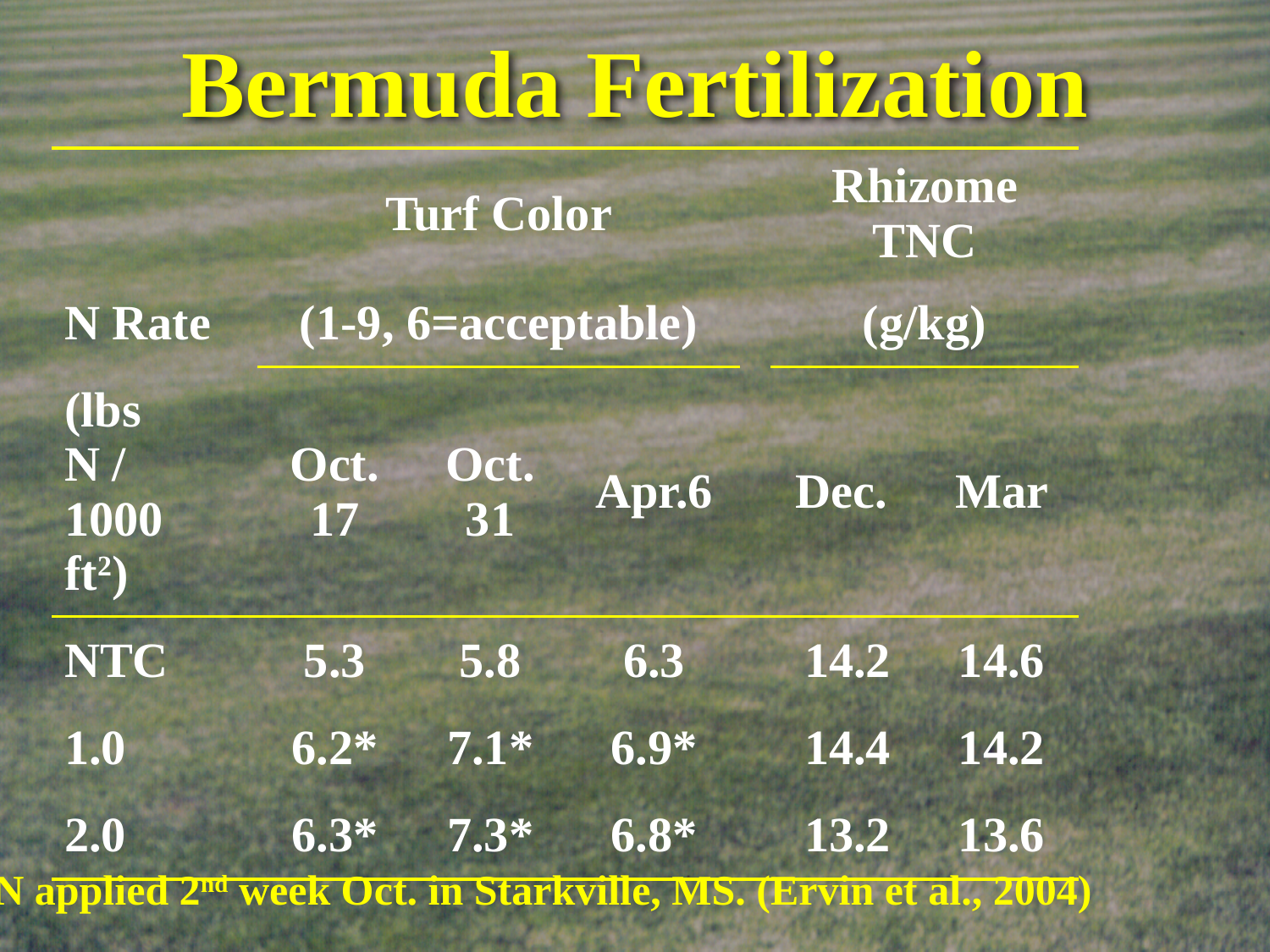

# Bermuda Fertilization
|  |  | Turf Color |  |  |  | Rhizome TNC |  |
| --- | --- | --- | --- | --- | --- | --- | --- |
| N Rate |  | (1-9, 6=acceptable) |  |  |  | (g/kg) |  |
| (lbs N / 1000 ft2) |  | Oct. 17 | Oct. 31 | Apr.6 |  | Dec. | Mar |
| NTC |  | 5.3 | 5.8 | 6.3 |  | 14.2 | 14.6 |
| 1.0 |  | 6.2\* | 7.1\* | 6.9\* |  | 14.4 | 14.2 |
| 2.0 |  | 6.3\* | 7.3\* | 6.8\* |  | 13.2 | 13.6 |
N applied 2nd week Oct. in Starkville, MS. (Ervin et al., 2004)